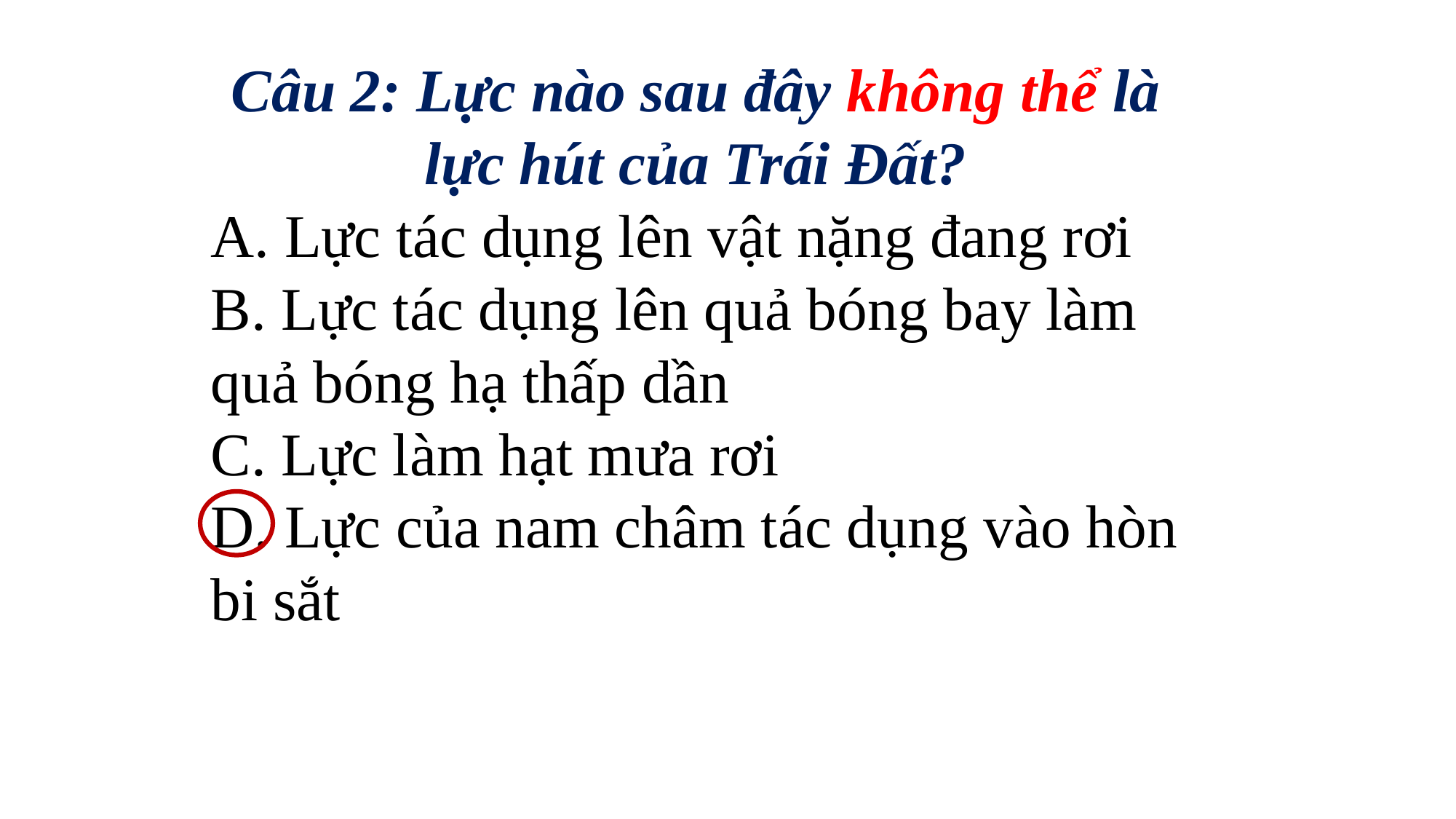

Câu 2: Lực nào sau đây không thể là lực hút của Trái Đất?
A. Lực tác dụng lên vật nặng đang rơi
B. Lực tác dụng lên quả bóng bay làm quả bóng hạ thấp dần
C. Lực làm hạt mưa rơi
D. Lực của nam châm tác dụng vào hòn bi sắt